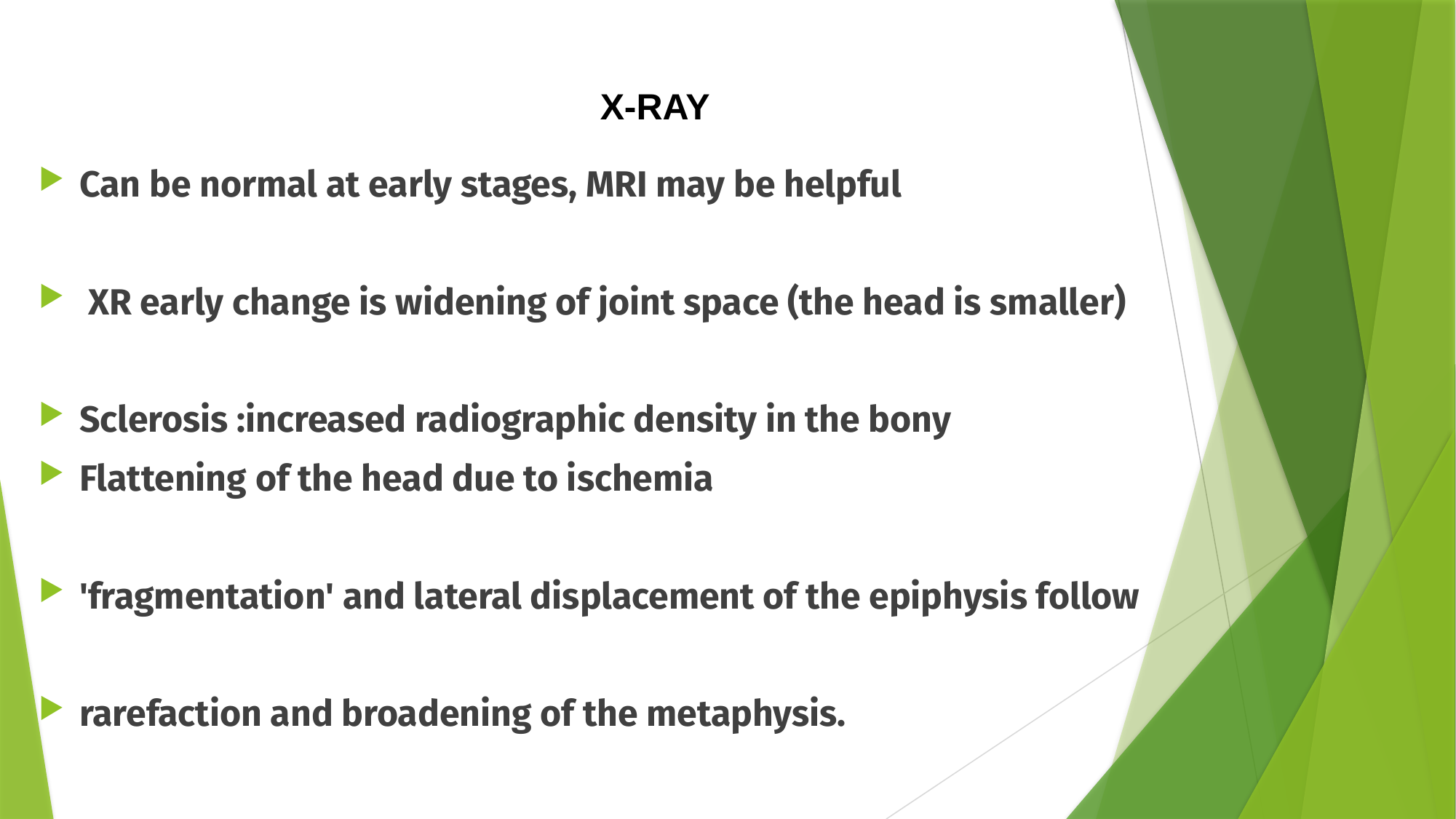

X-RAY
Can be normal at early stages, MRI may be helpful

 XR early change is widening of joint space (the head is smaller)

Sclerosis :increased radiographic density in the bony
Flattening of the head due to ischemia

'fragmentation' and lateral displacement of the epiphysis follow

rarefaction and broadening of the metaphysis.